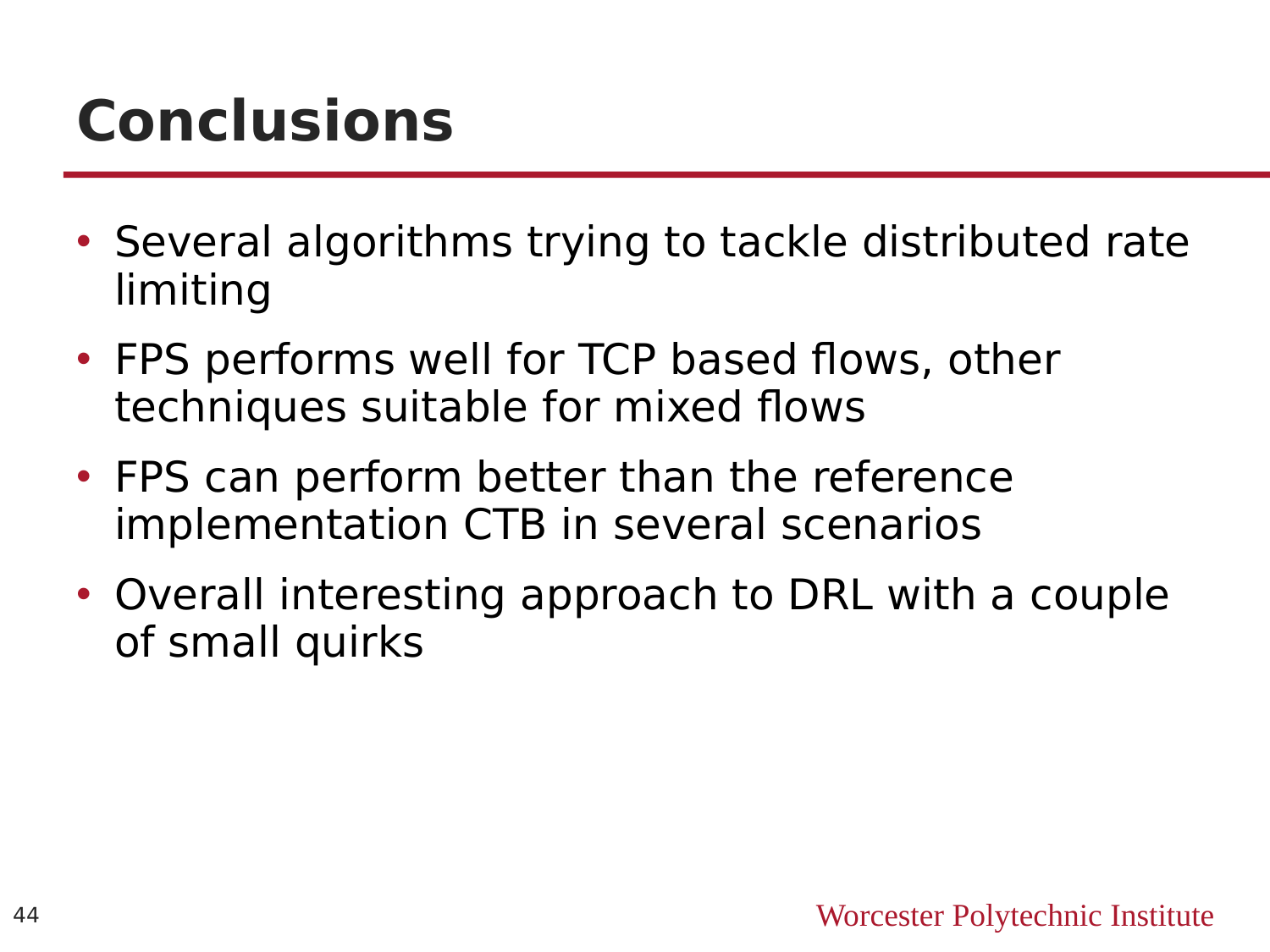

# Conclusions
Several algorithms trying to tackle distributed rate limiting
FPS performs well for TCP based flows, other techniques suitable for mixed flows
FPS can perform better than the reference implementation CTB in several scenarios
Overall interesting approach to DRL with a couple of small quirks
44